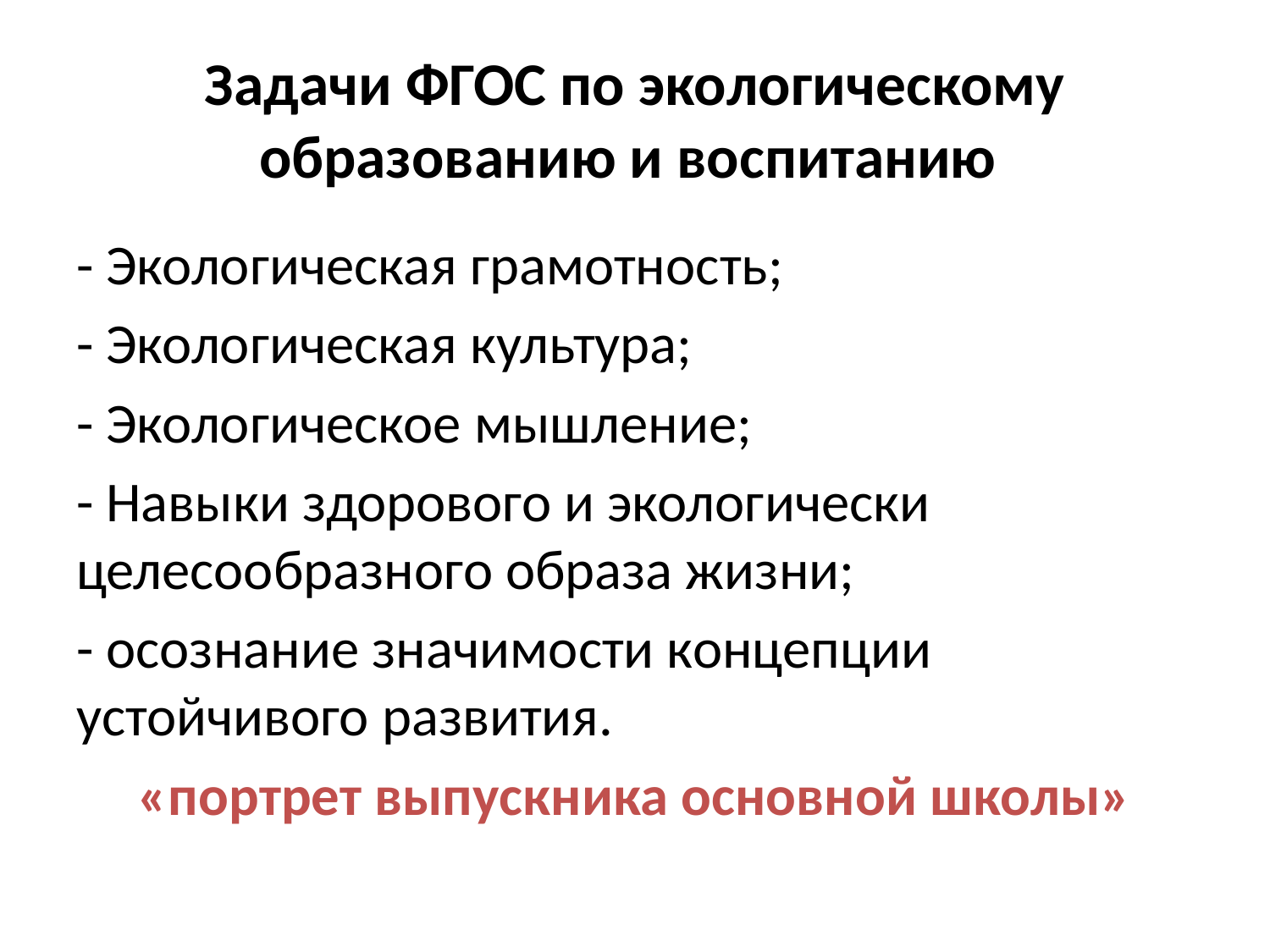

# Задачи ФГОС по экологическому образованию и воспитанию
- Экологическая грамотность;
- Экологическая культура;
- Экологическое мышление;
- Навыки здорового и экологически целесообразного образа жизни;
- осознание значимости концепции устойчивого развития.
«портрет выпускника основной школы»